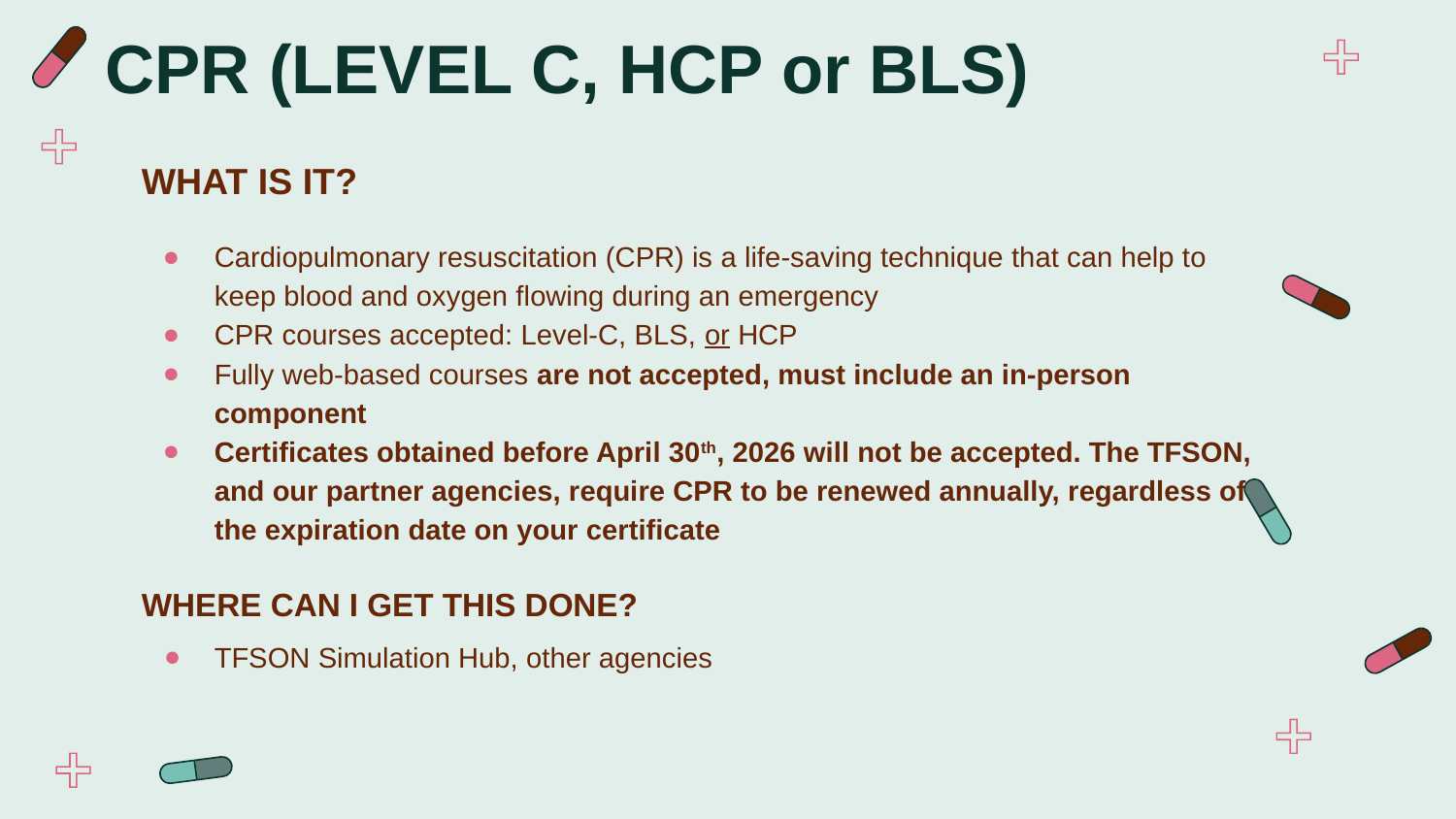

# CPR (LEVEL C, HCP or BLS)
WHAT IS IT?
Cardiopulmonary resuscitation (CPR) is a life-saving technique that can help to keep blood and oxygen flowing during an emergency
CPR courses accepted: Level-C, BLS, or HCP
Fully web-based courses are not accepted, must include an in-person component
Certificates obtained before April 30th, 2026 will not be accepted. The TFSON, and our partner agencies, require CPR to be renewed annually, regardless of the expiration date on your certificate
WHERE CAN I GET THIS DONE?
TFSON Simulation Hub, other agencies